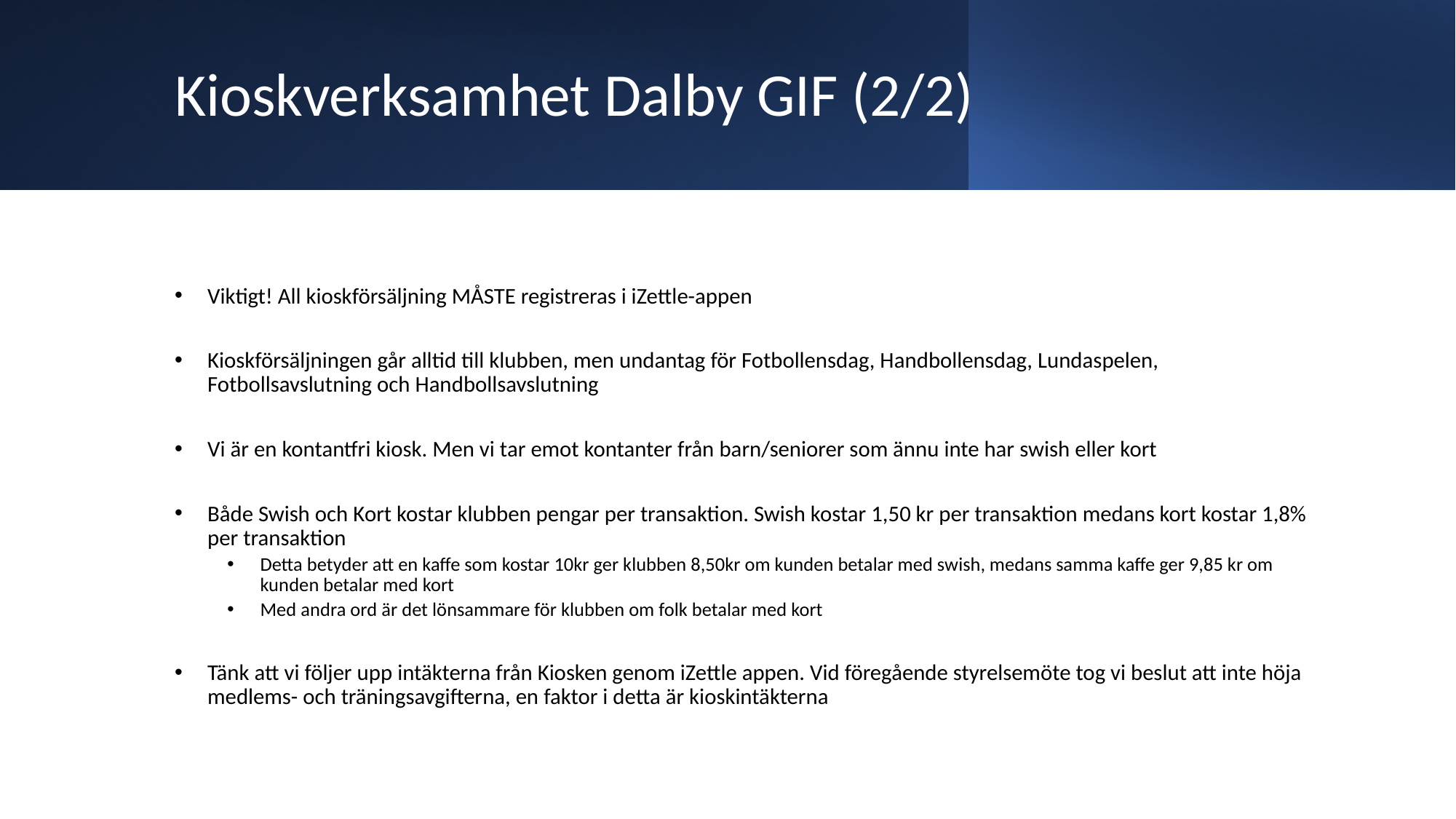

# Kioskverksamhet Dalby GIF (2/2)
Viktigt! All kioskförsäljning MÅSTE registreras i iZettle-appen

Kioskförsäljningen går alltid till klubben, men undantag för Fotbollensdag, Handbollensdag, Lundaspelen, Fotbollsavslutning och Handbollsavslutning

Vi är en kontantfri kiosk. Men vi tar emot kontanter från barn/seniorer som ännu inte har swish eller kort

Både Swish och Kort kostar klubben pengar per transaktion. Swish kostar 1,50 kr per transaktion medans kort kostar 1,8% per transaktion
Detta betyder att en kaffe som kostar 10kr ger klubben 8,50kr om kunden betalar med swish, medans samma kaffe ger 9,85 kr om kunden betalar med kort
Med andra ord är det lönsammare för klubben om folk betalar med kort

Tänk att vi följer upp intäkterna från Kiosken genom iZettle appen. Vid föregående styrelsemöte tog vi beslut att inte höja medlems- och träningsavgifterna, en faktor i detta är kioskintäkterna